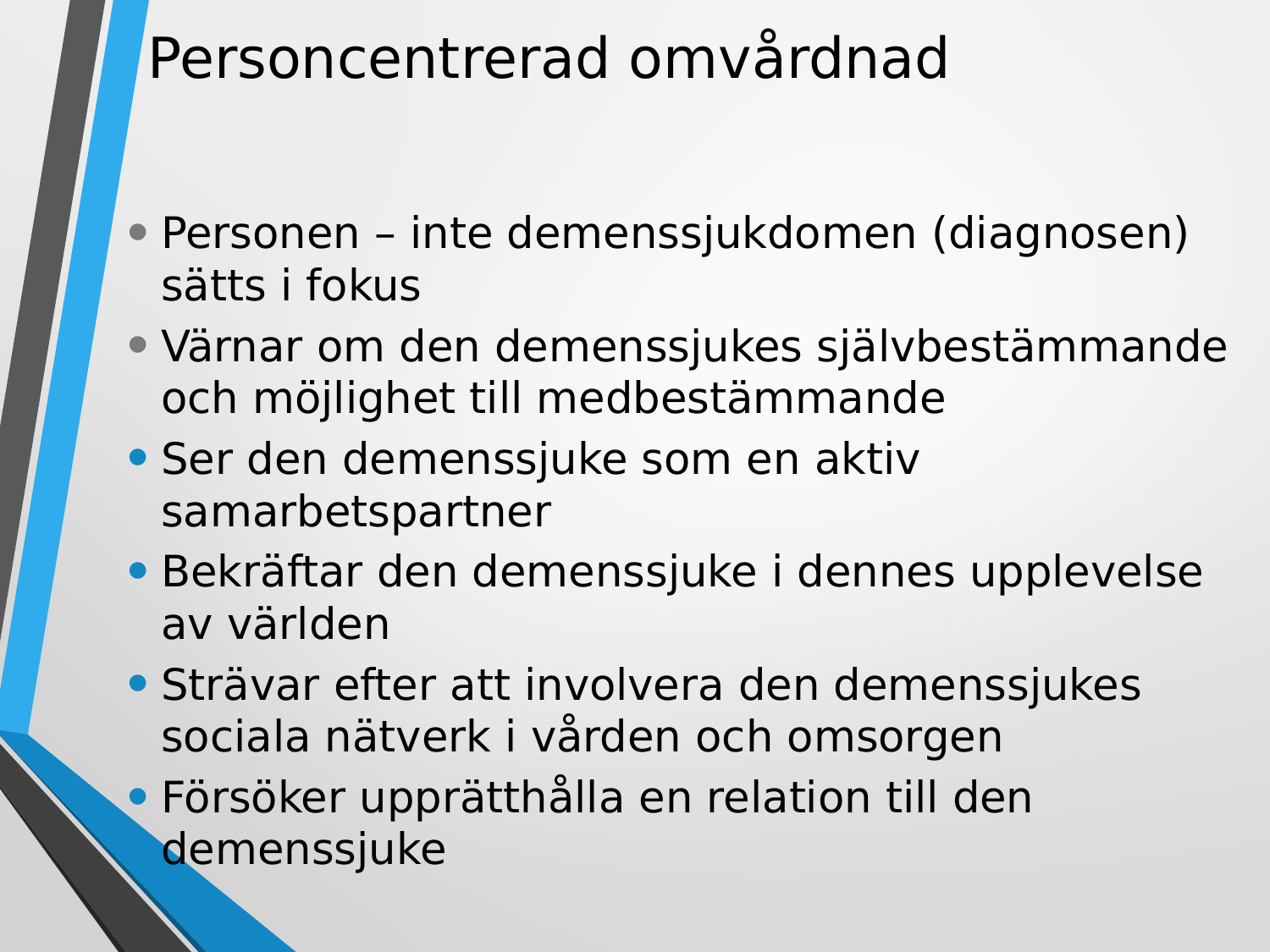

# Personcentrerad omvårdnad

Personen – inte demenssjukdomen (diagnosen) sätts i fokus
Värnar om den demenssjukes självbestämmande och möjlighet till medbestämmande
Ser den demenssjuke som en aktiv samarbetspartner
Bekräftar den demenssjuke i dennes upplevelse av världen
Strävar efter att involvera den demenssjukes sociala nätverk i vården och omsorgen
Försöker upprätthålla en relation till den demenssjuke